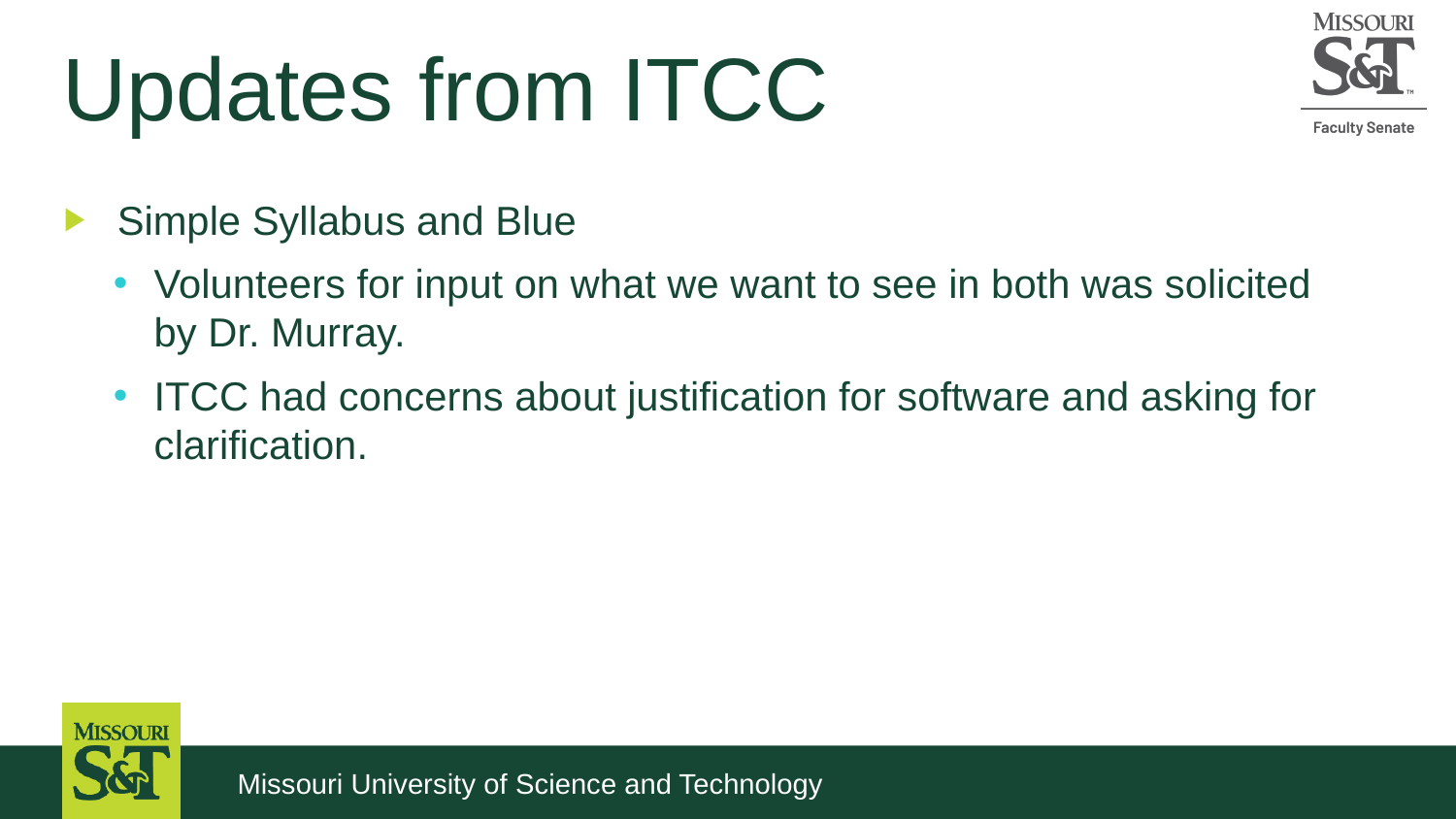

# Updates from ITCC
Simple Syllabus and Blue
Volunteers for input on what we want to see in both was solicited by Dr. Murray.
ITCC had concerns about justification for software and asking for clarification.
Missouri University of Science and Technology